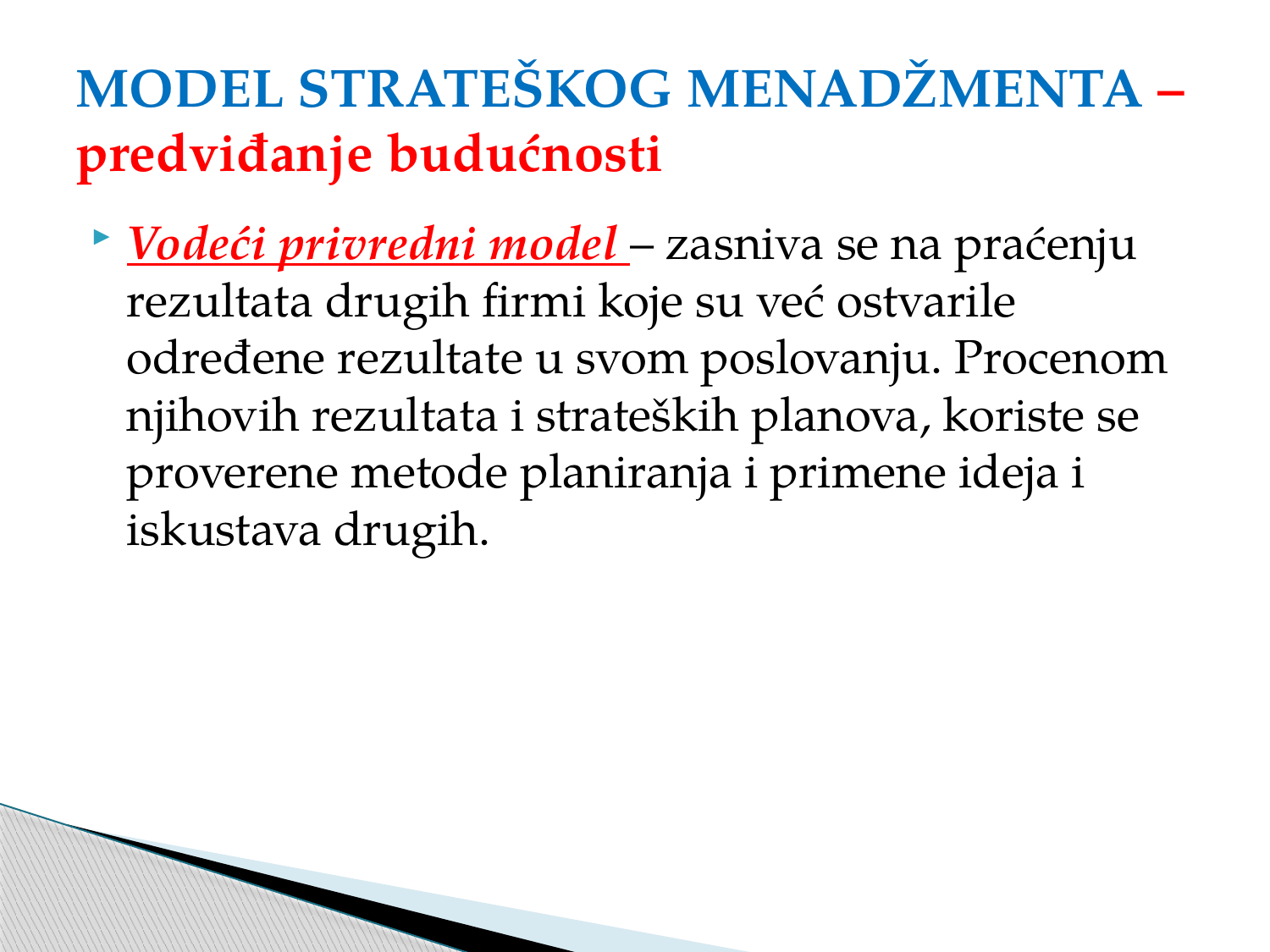

# MODEL STRATEŠKOG MENADŽMENTA – predviđanje budućnosti
Vodeći privredni model – zasniva se na praćenju rezultata drugih firmi koje su već ostvarile određene rezultate u svom poslovanju. Procenom njihovih rezultata i strateških planova, koriste se proverene metode planiranja i primene ideja i iskustava drugih.